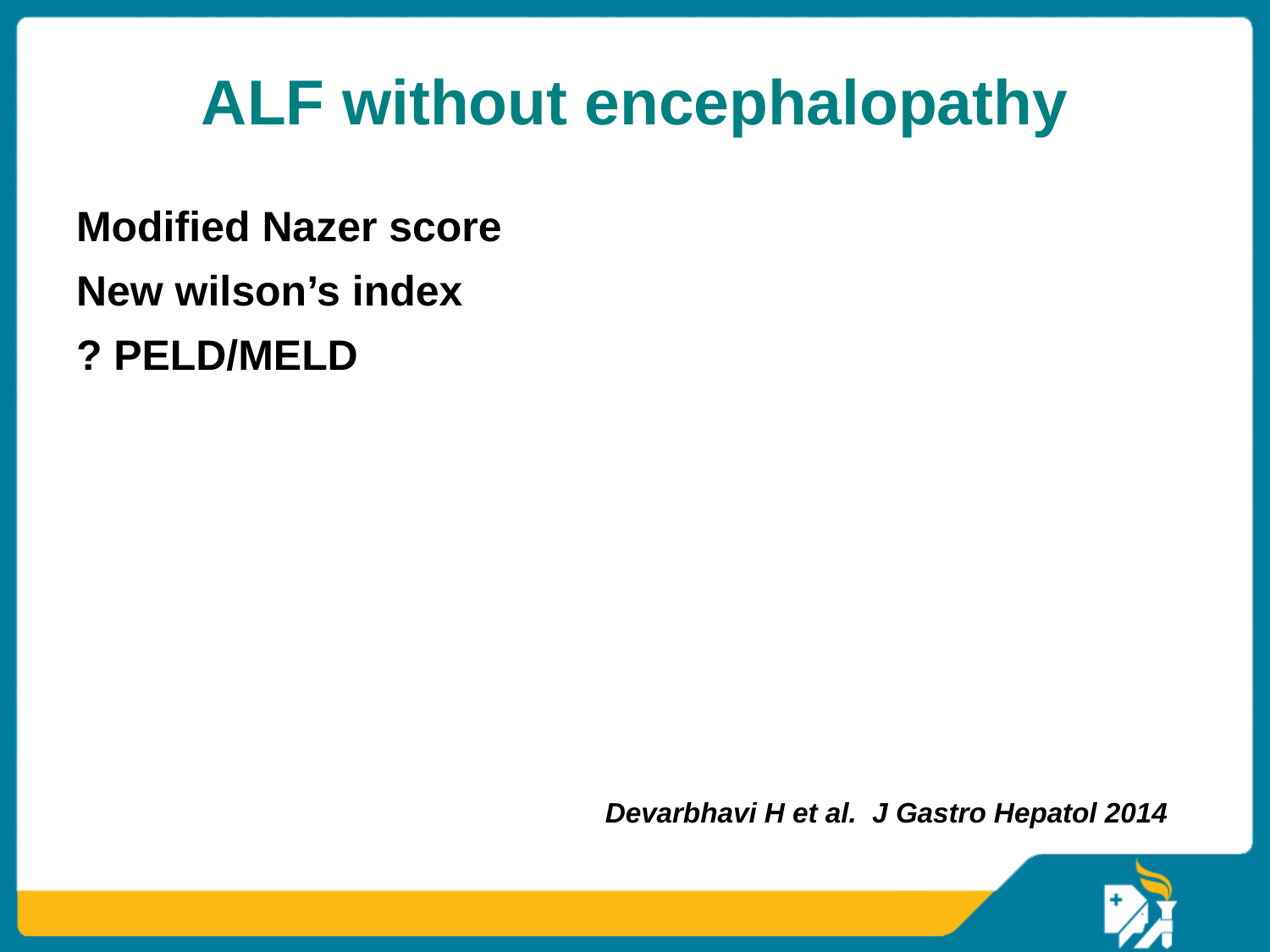

# ALF without encephalopathy
Modified Nazer score
New wilson’s index
? PELD/MELD

Devarbhavi H et al.  J Gastro Hepatol 2014